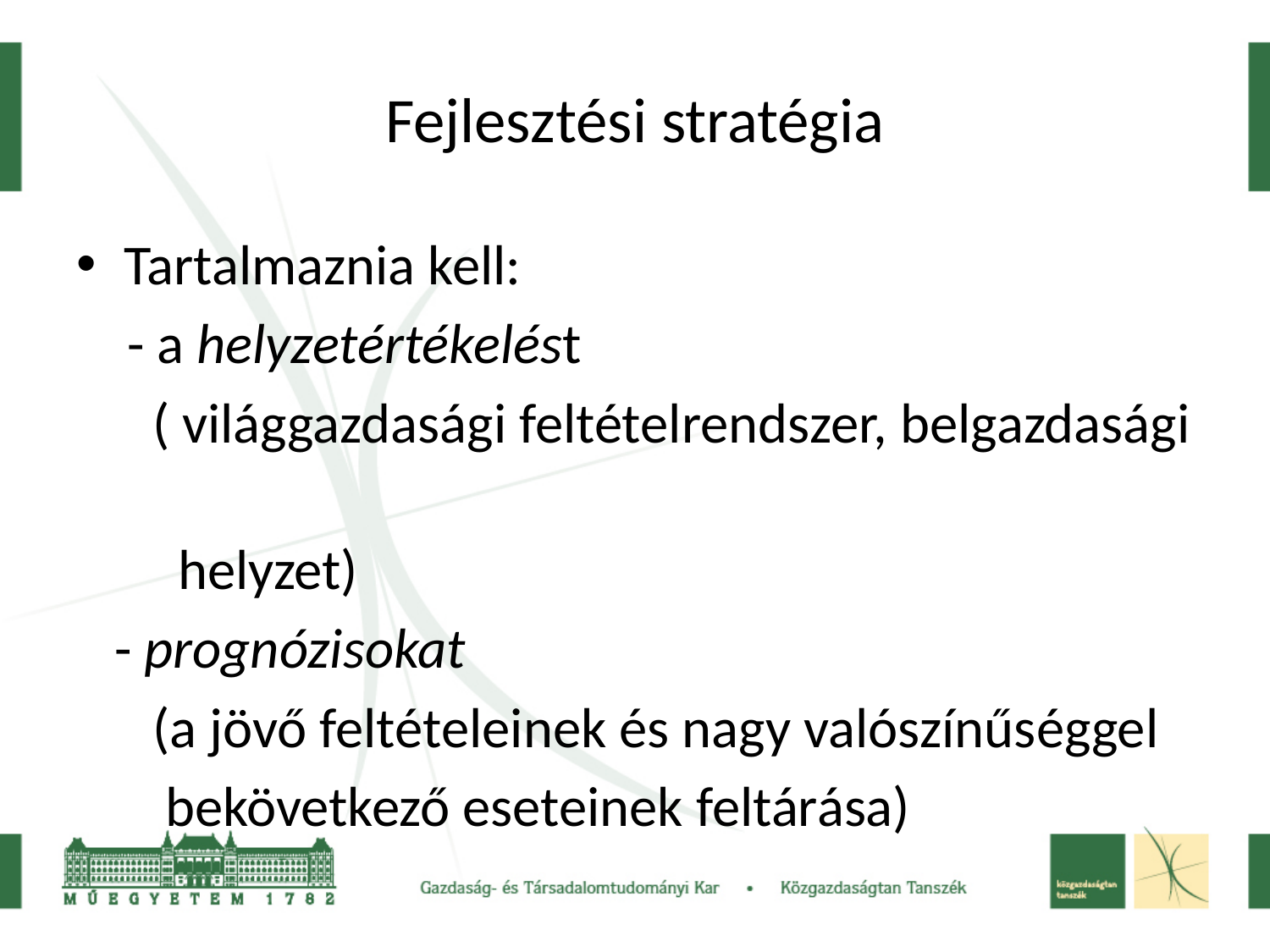

# Fejlesztési stratégia
Tartalmaznia kell:
    - a helyzetértékelést
      ( világgazdasági feltételrendszer, belgazdasági
        helyzet)
   - prognózisokat
      (a jövő feltételeinek és nagy valószínűséggel
       bekövetkező eseteinek feltárása)